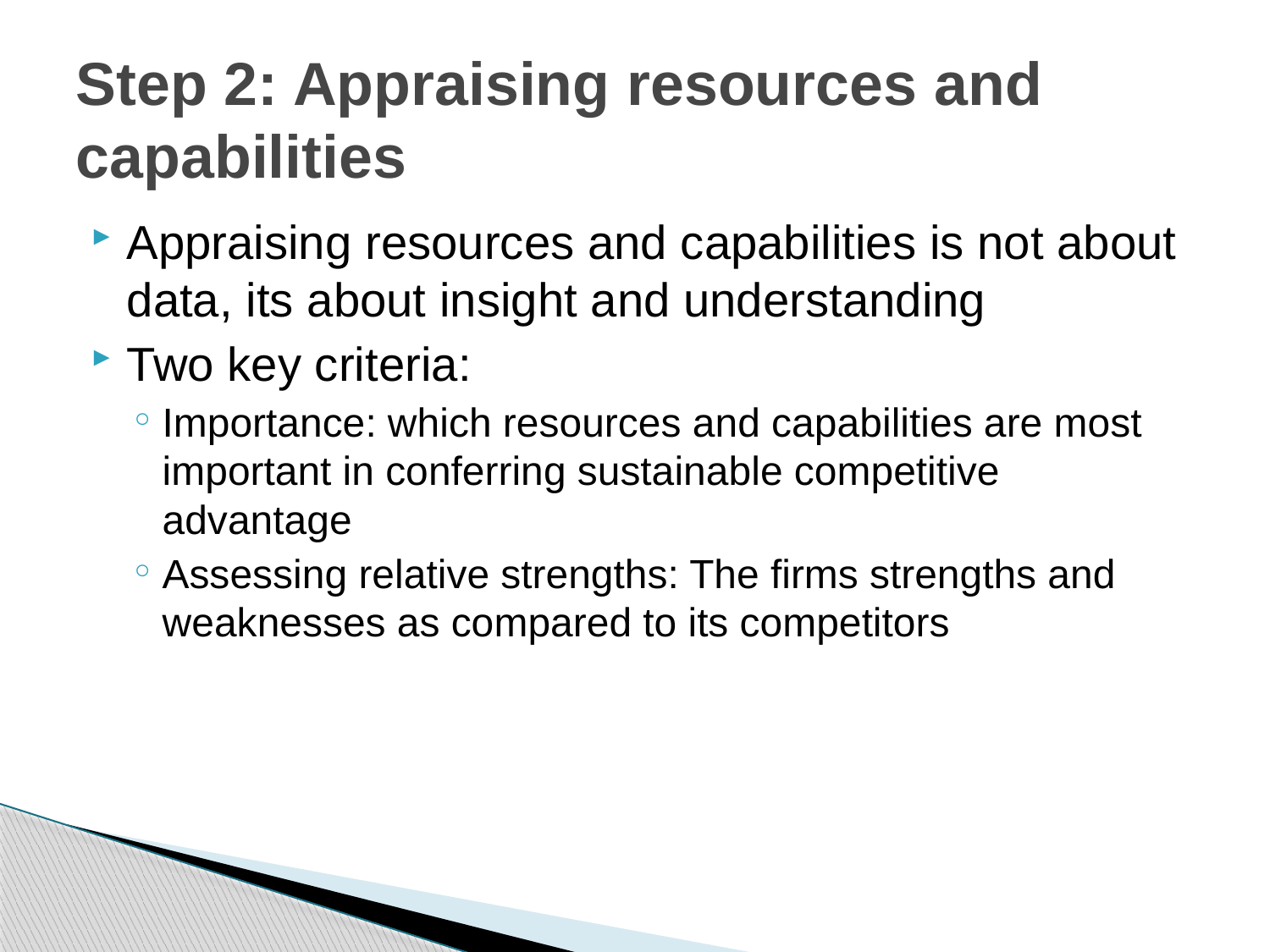

# Step 2: Appraising resources and capabilities
Appraising resources and capabilities is not about data, its about insight and understanding
Two key criteria:
Importance: which resources and capabilities are most important in conferring sustainable competitive advantage
Assessing relative strengths: The firms strengths and weaknesses as compared to its competitors